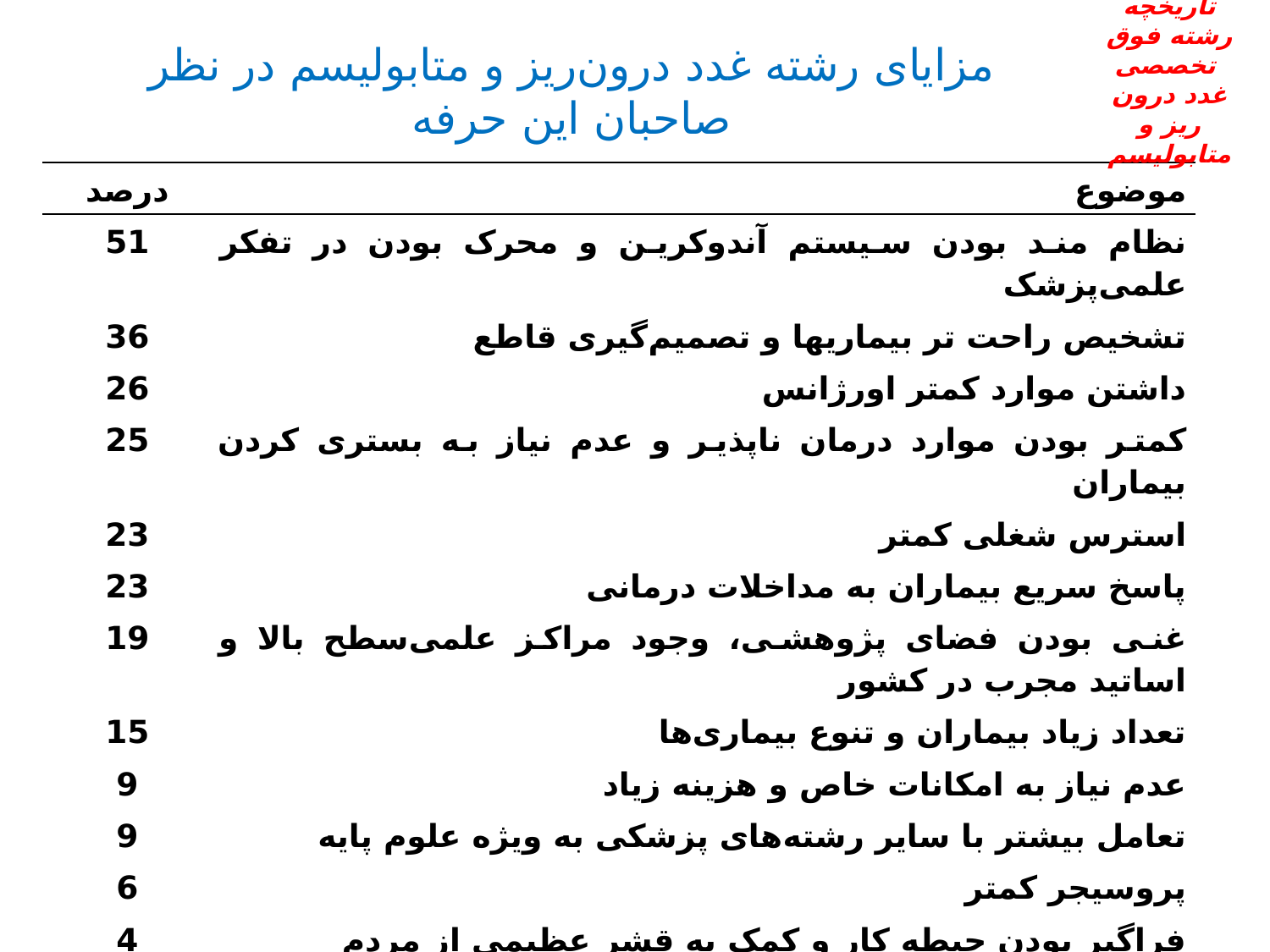

تاریخچه رشته فوق تخصصی
غدد درون ریز و متابولیسم
# مزایای رشته غدد درون‌ریز و متابولیسم در نظر صاحبان این حرفه
| درصد | موضوع |
| --- | --- |
| 51 | نظام مند بودن سیستم آندوکرین و محرک بودن در تفکر علمی‌پزشک |
| 36 | تشخیص راحت تر بیماریها و تصمیم‌گیری قاطع |
| 26 | داشتن موارد کمتر اورژانس |
| 25 | کمتر بودن موارد درمان ناپذیر و عدم نیاز به بستری کردن بیماران |
| 23 | استرس شغلی کمتر |
| 23 | پاسخ سریع بیماران به مداخلات درمانی |
| 19 | غنی بودن فضای پژوهشی، وجود مراکز علمی‌سطح بالا و اساتید مجرب در کشور |
| 15 | تعداد زیاد بیماران و تنوع بیماری‌ها |
| 9 | عدم نیاز به امکانات خاص و هزینه زیاد |
| 9 | تعامل بیشتر با سایر رشته‌های پزشکی به ویژه علوم پایه |
| 6 | پروسیجر کمتر |
| 4 | فراگیر بودن حیطه کار و کمک به قشر عظیمی ‌از مردم |
| 2 | امکان استفاده از گایدلاین‌ها و انسان‌های با اخلاق صاحبان رشته، درآمد کافی: هر یک |